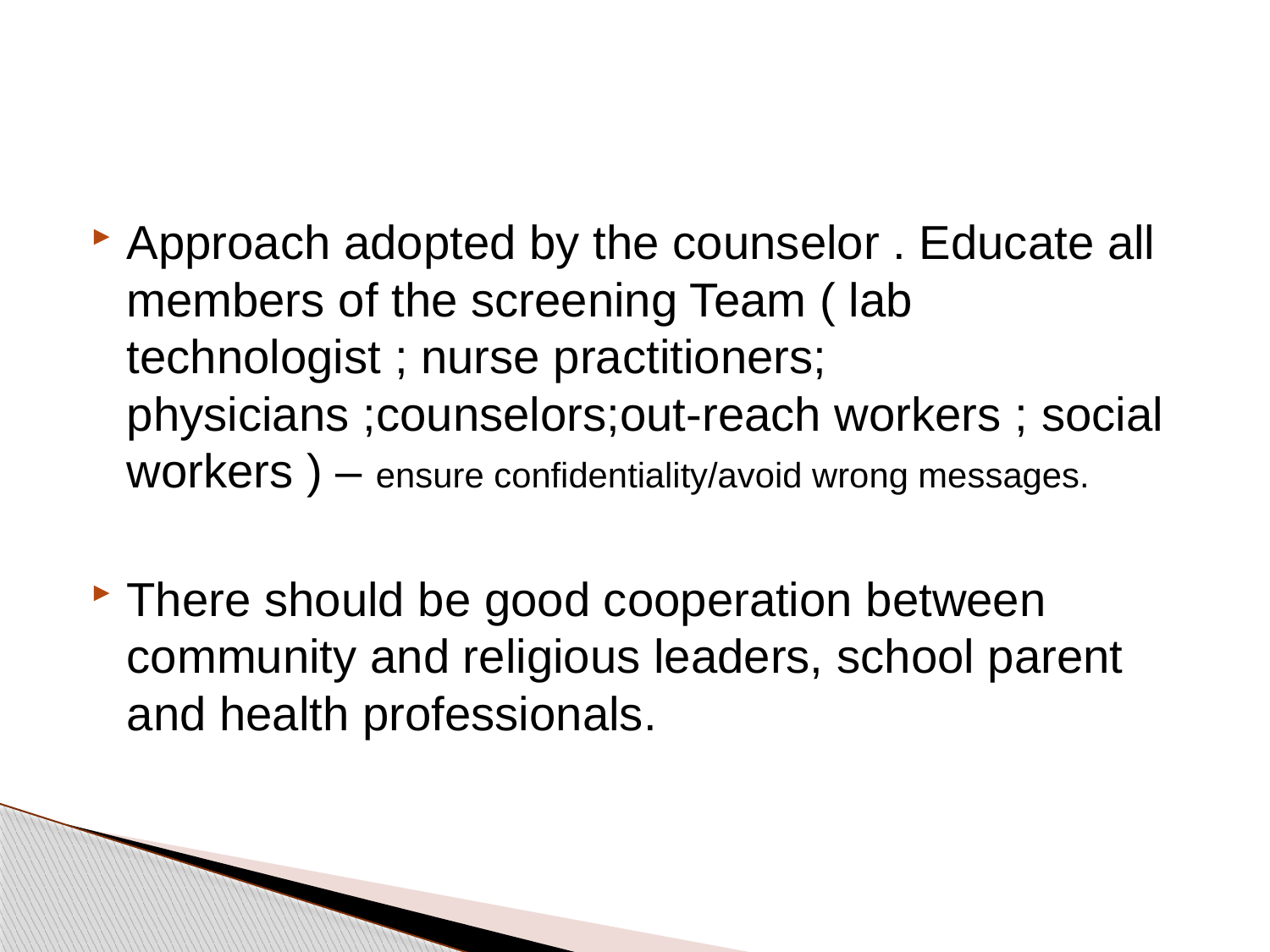

Approach adopted by the counselor . Educate all members of the screening Team ( lab technologist ; nurse practitioners; physicians ;counselors;out-reach workers ; social workers ) – ensure confidentiality/avoid wrong messages.

There should be good cooperation between community and religious leaders, school parent  and health professionals.